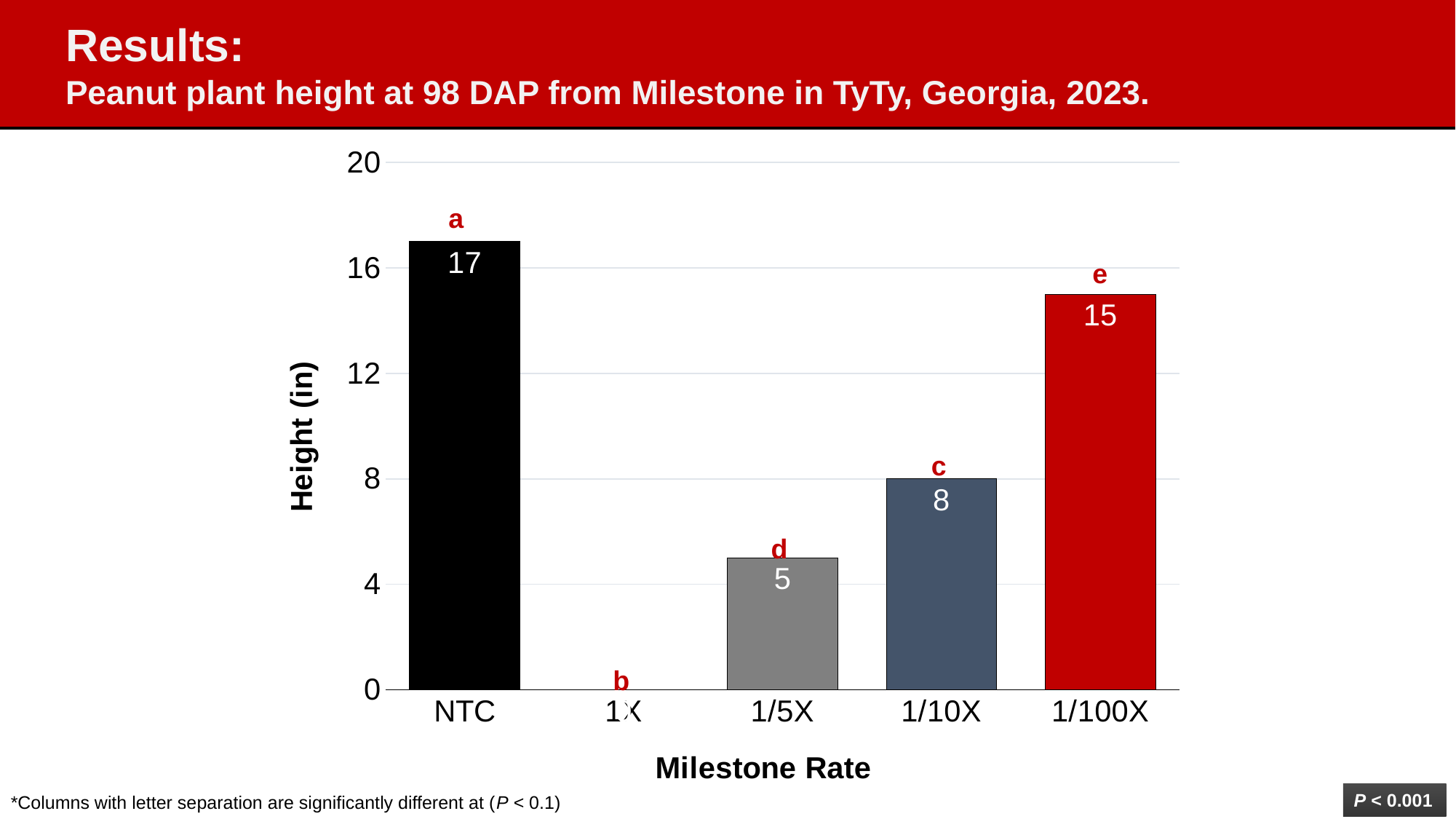

Results:
Peanut plant height at 98 DAP from Milestone in TyTy, Georgia, 2023.

### Chart

| Category | Height 98 DAP |
|---|---|
| NTC | 17.0 |
| 1X | 0.0 |
| 1/5X | 5.0 |
| 1/10X | 8.0 |
| 1/100X | 15.0 |
a
e
c
d
b
P < 0.001
*Columns with letter separation are significantly different at (P < 0.1)